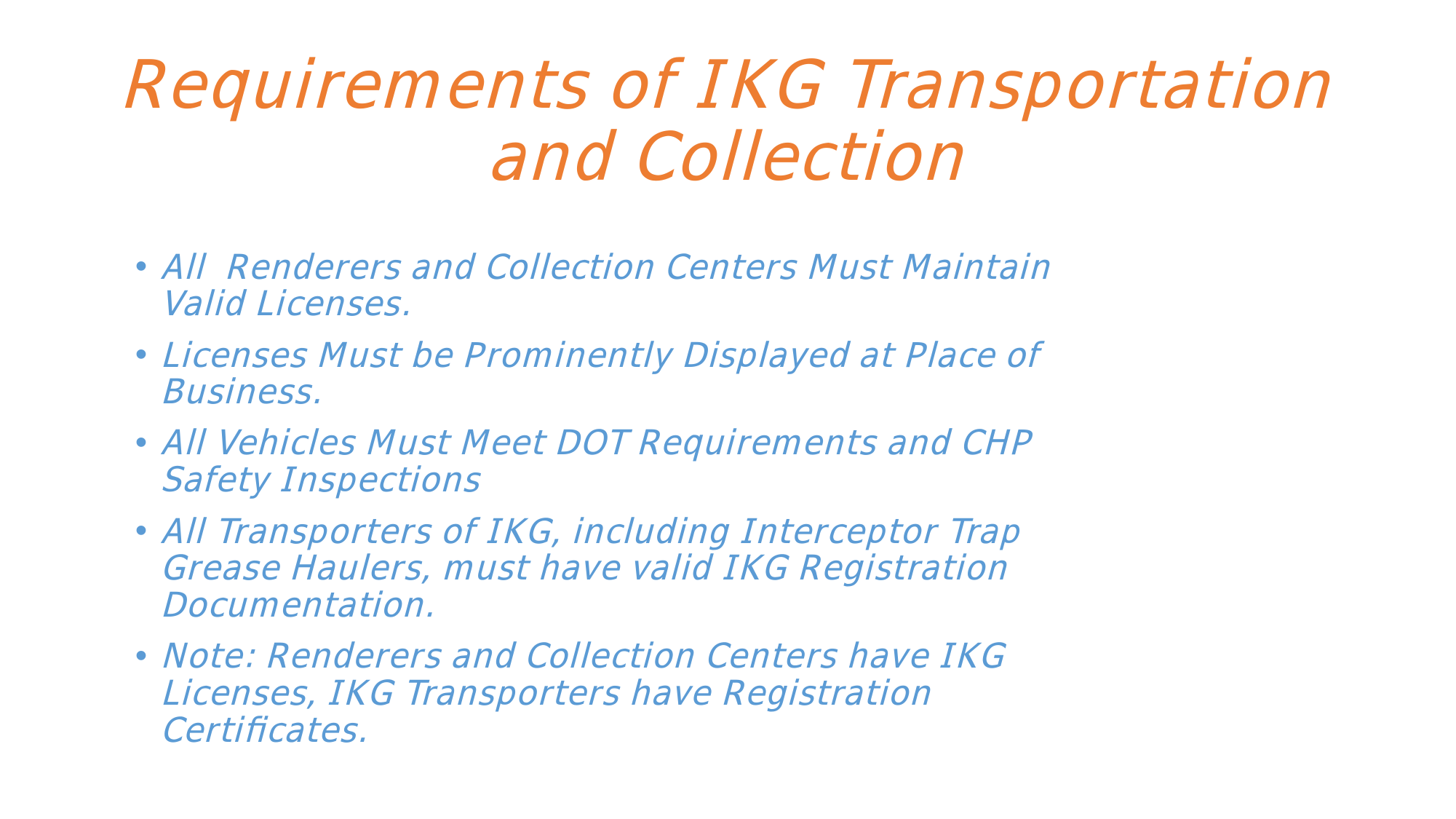

# Requirements of IKG Transportation and Collection
All  Renderers and Collection Centers Must Maintain Valid Licenses.
Licenses Must be Prominently Displayed at Place of Business.
All Vehicles Must Meet DOT Requirements and CHP Safety Inspections
All Transporters of IKG, including Interceptor Trap Grease Haulers, must have valid IKG Registration Documentation.
Note: Renderers and Collection Centers have IKG Licenses, IKG Transporters have Registration Certificates.